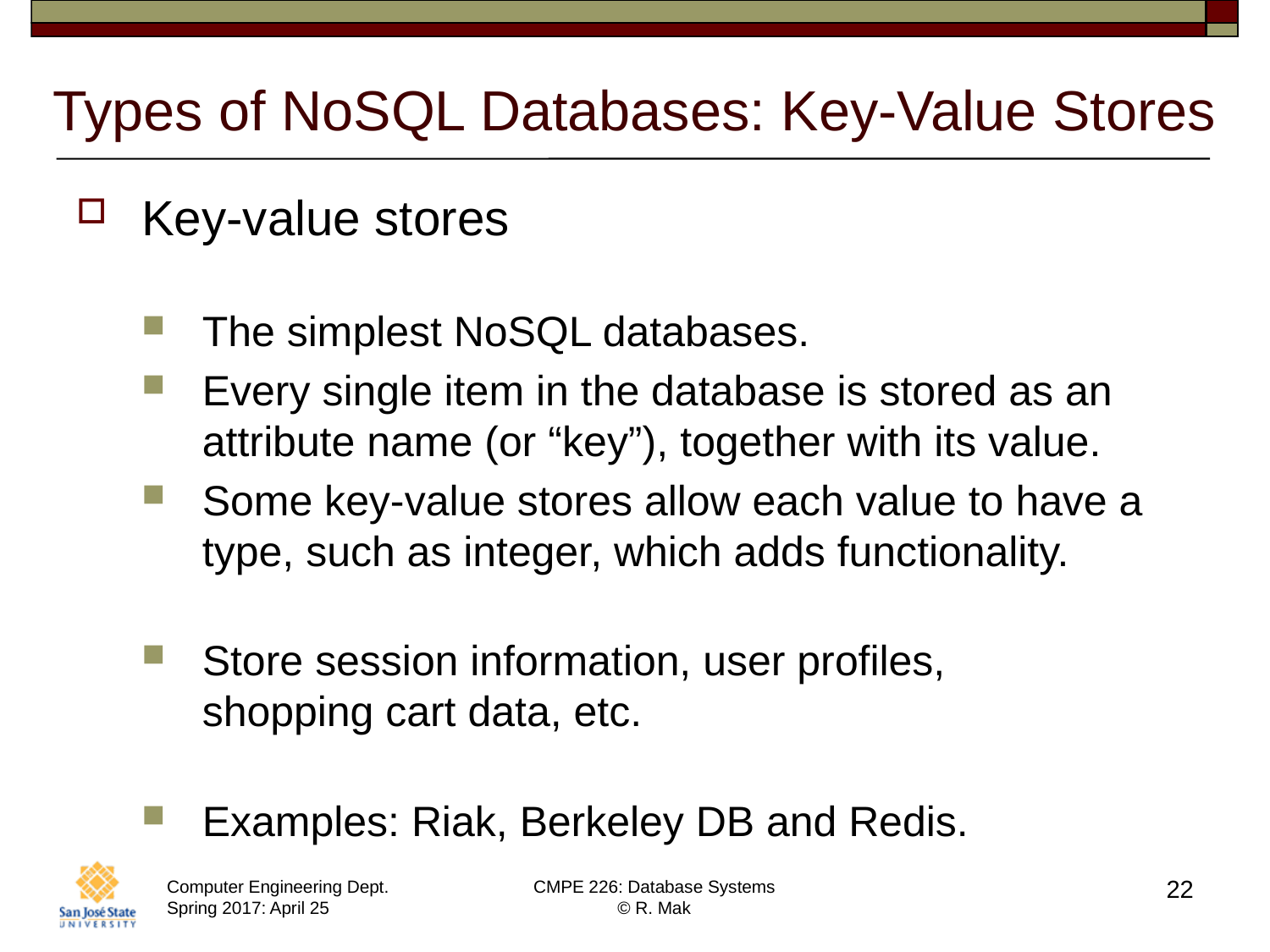

# Types of NoSQL Databases: Key-Value Stores
Key-value stores

The simplest NoSQL databases.
Every single item in the database is stored as an attribute name (or “key”), together with its value.
Some key-value stores allow each value to have a type, such as integer, which adds functionality.

Store session information, user profiles,
shopping cart data, etc.

Examples: Riak, Berkeley DB and Redis.
22